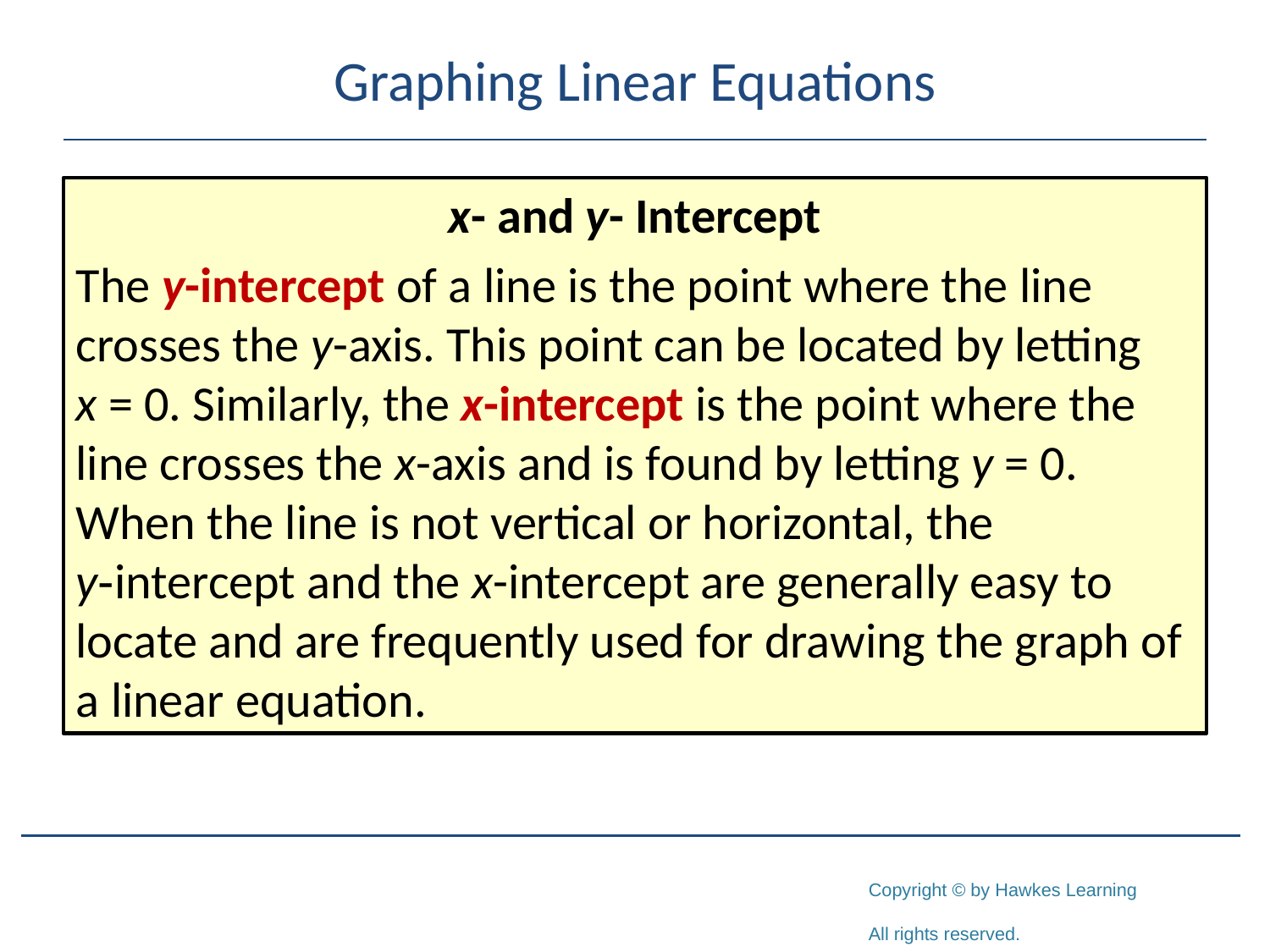

# Graphing Linear Equations
x- and y- Intercept
The y-intercept of a line is the point where the line crosses the y-axis. This point can be located by letting x = 0. Similarly, the x-intercept is the point where the line crosses the x-axis and is found by letting y = 0. When the line is not vertical or horizontal, the y‑intercept and the x-intercept are generally easy to locate and are frequently used for drawing the graph of a linear equation.